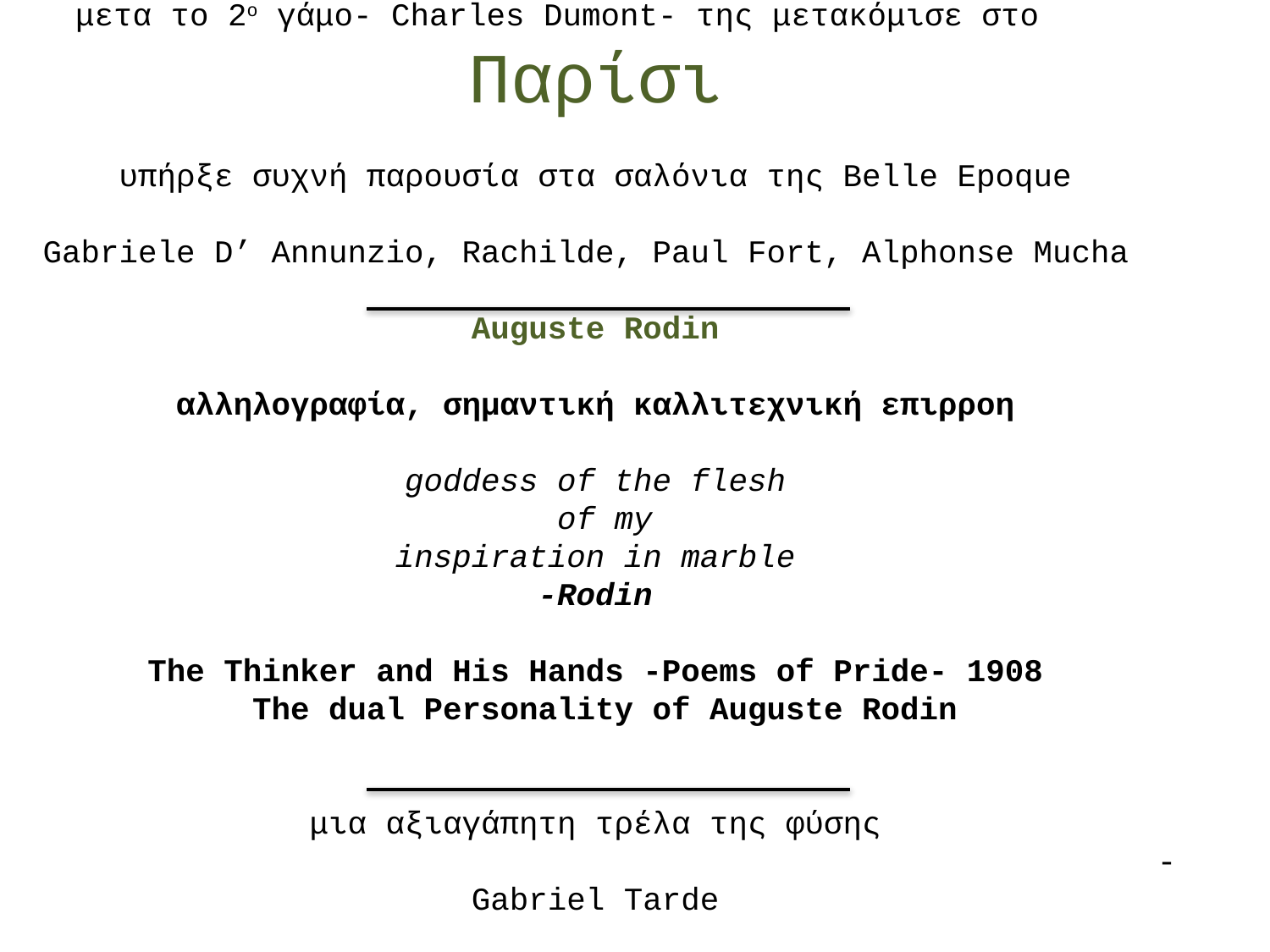

# μετα το 2ο γάμο- Charles Dumont- της μετακόμισε στο     Παρίσι υπήρξε συχνή παρουσία στα σαλόνια της Belle Epoque Gabriele D’ Annunzio, Rachilde, Paul Fort, Alphonse Mucha Auguste Rodin αλληλογραφία, σημαντική καλλιτεχνική επιρροη goddess of the flesh of my inspiration in marble -Rodin The Thinker and His Hands -Poems of Pride- 1908 The dual Personality of Auguste Rodin μια αξιαγάπητη τρέλα της φύσης -Gabriel Tarde